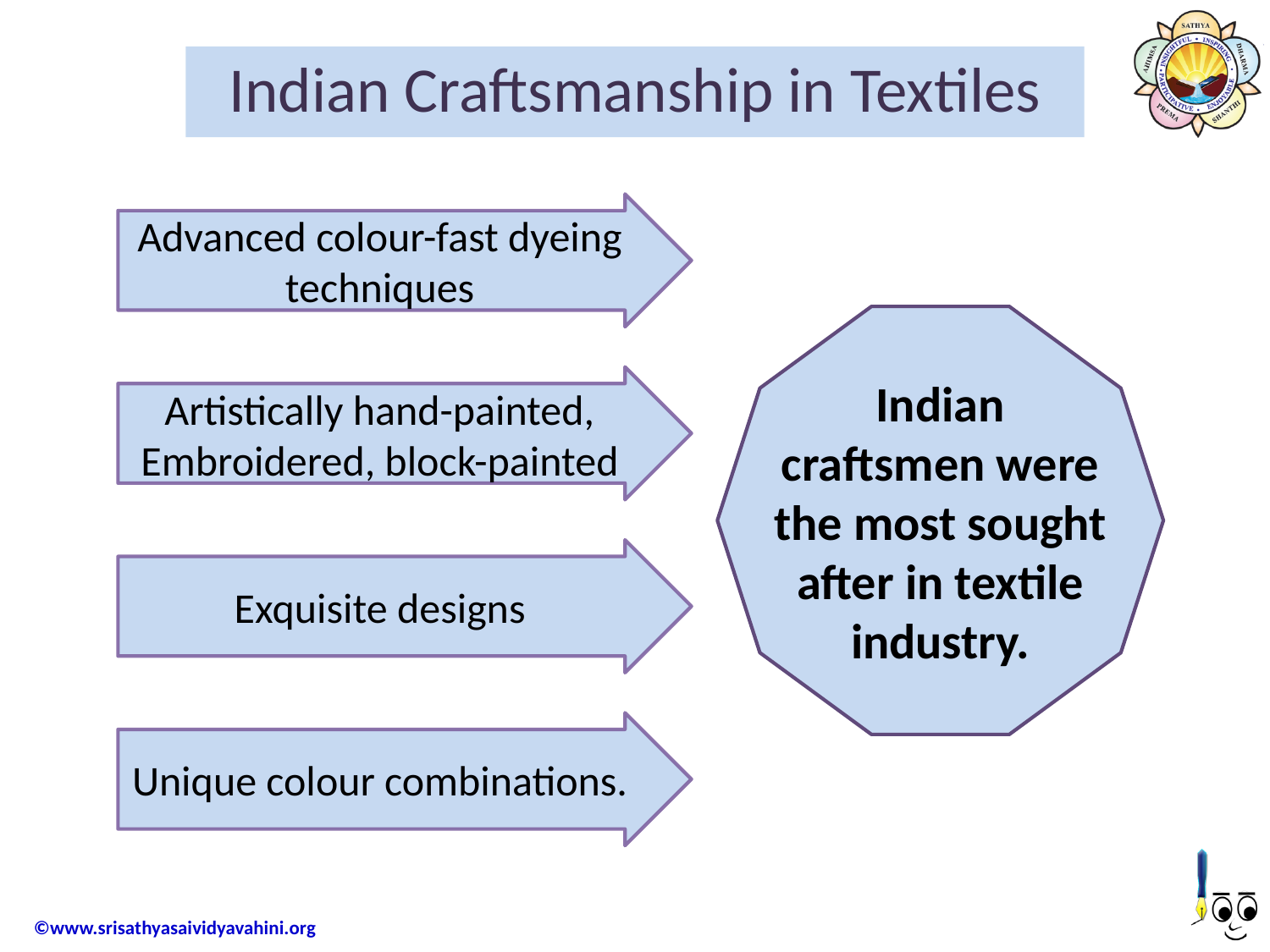

Indian Craftsmanship in Textiles
Advanced colour-fast dyeing techniques
Indian craftsmen were the most sought after in textile industry.
Artistically hand-painted, Embroidered, block-painted
Exquisite designs
Unique colour combinations.